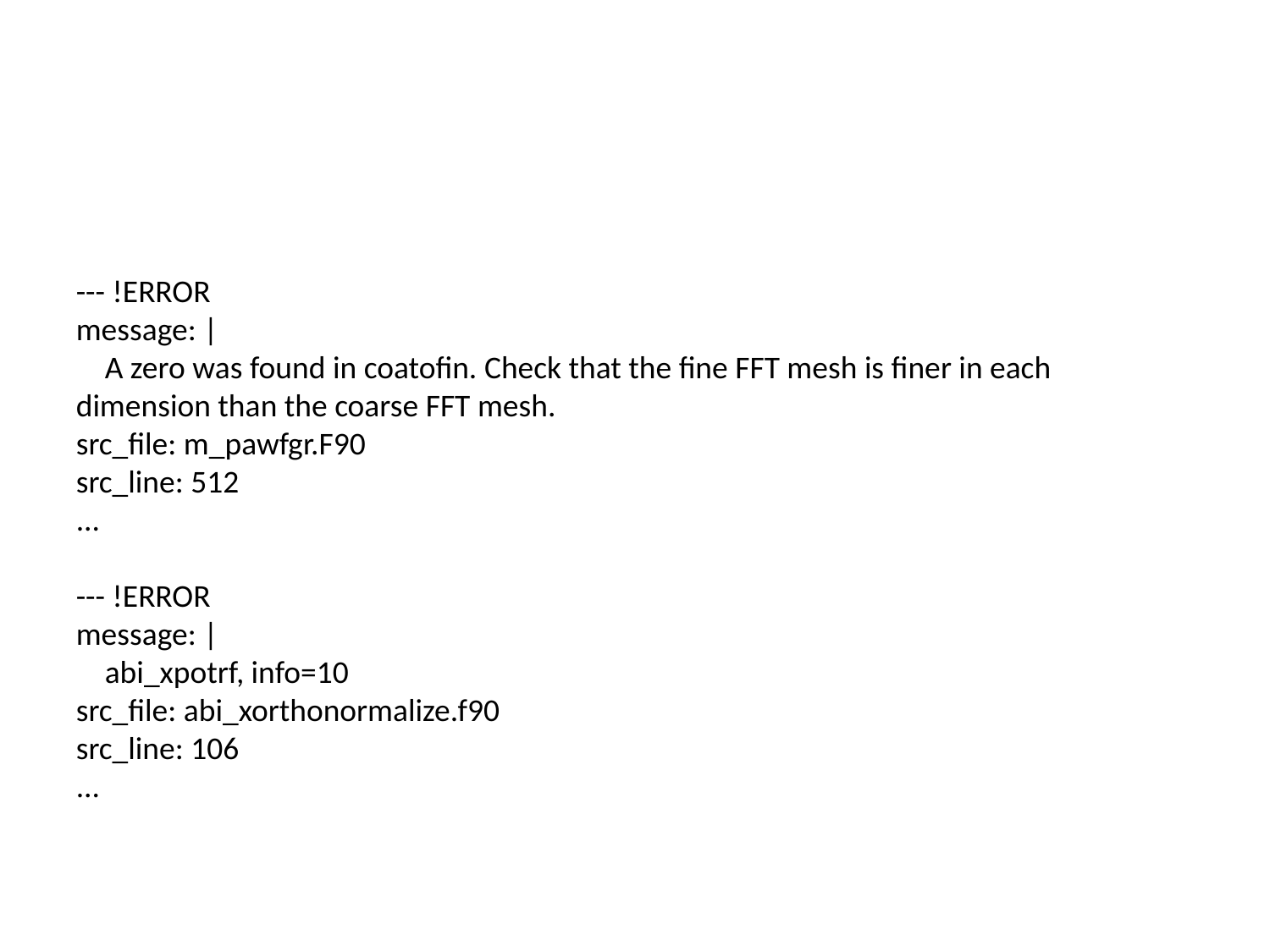

#
--- !ERROR
message: |
    A zero was found in coatofin. Check that the fine FFT mesh is finer in each dimension than the coarse FFT mesh.
src_file: m_pawfgr.F90
src_line: 512
...

--- !ERROR
message: |
    abi_xpotrf, info=10
src_file: abi_xorthonormalize.f90
src_line: 106
...